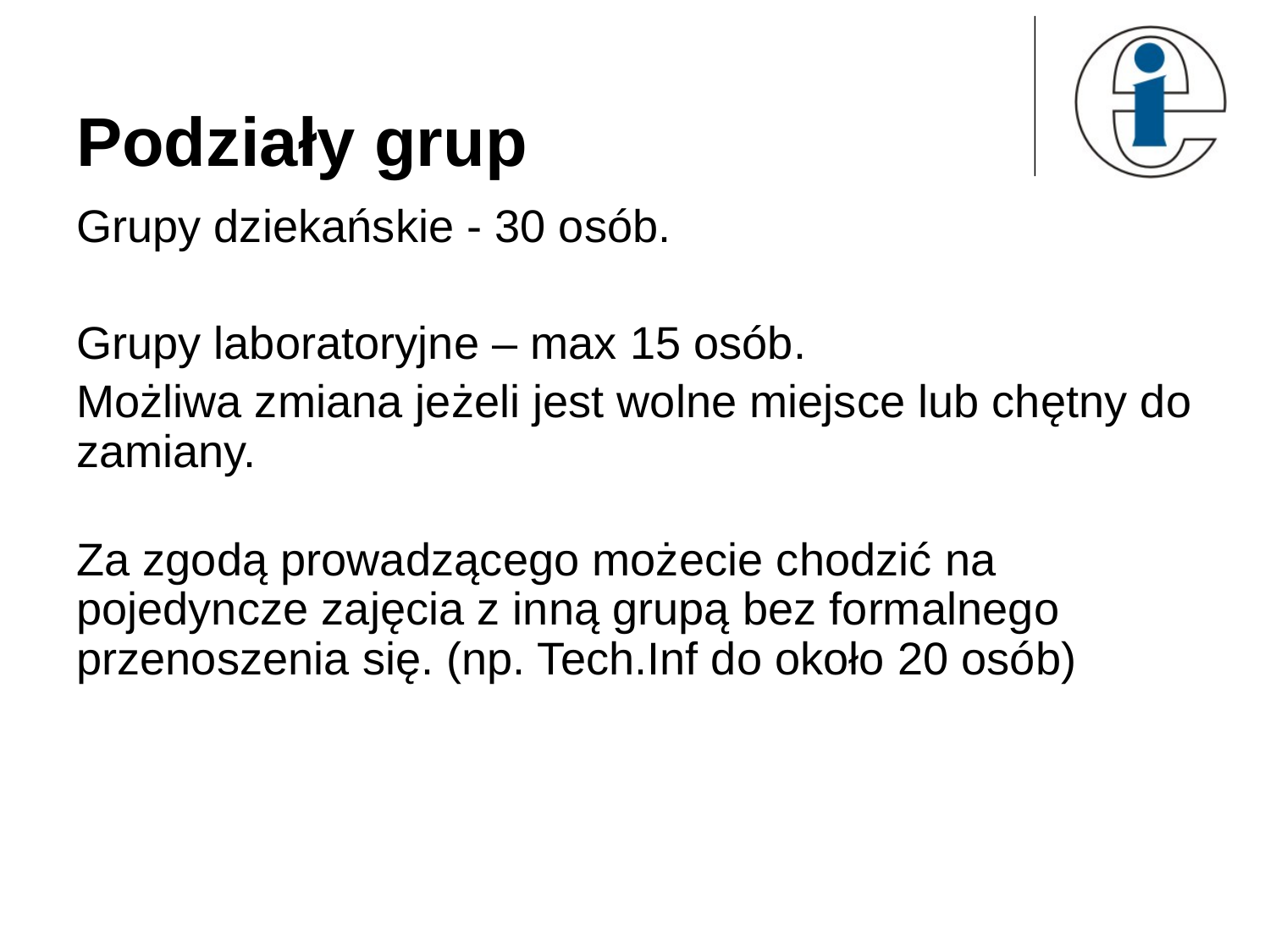

# Podziały grup
Grupy dziekańskie - 30 osób.

Grupy laboratoryjne – max 15 osób.
Możliwa zmiana jeżeli jest wolne miejsce lub chętny do zamiany.
Za zgodą prowadzącego możecie chodzić na pojedyncze zajęcia z inną grupą bez formalnego przenoszenia się. (np. Tech.Inf do około 20 osób)